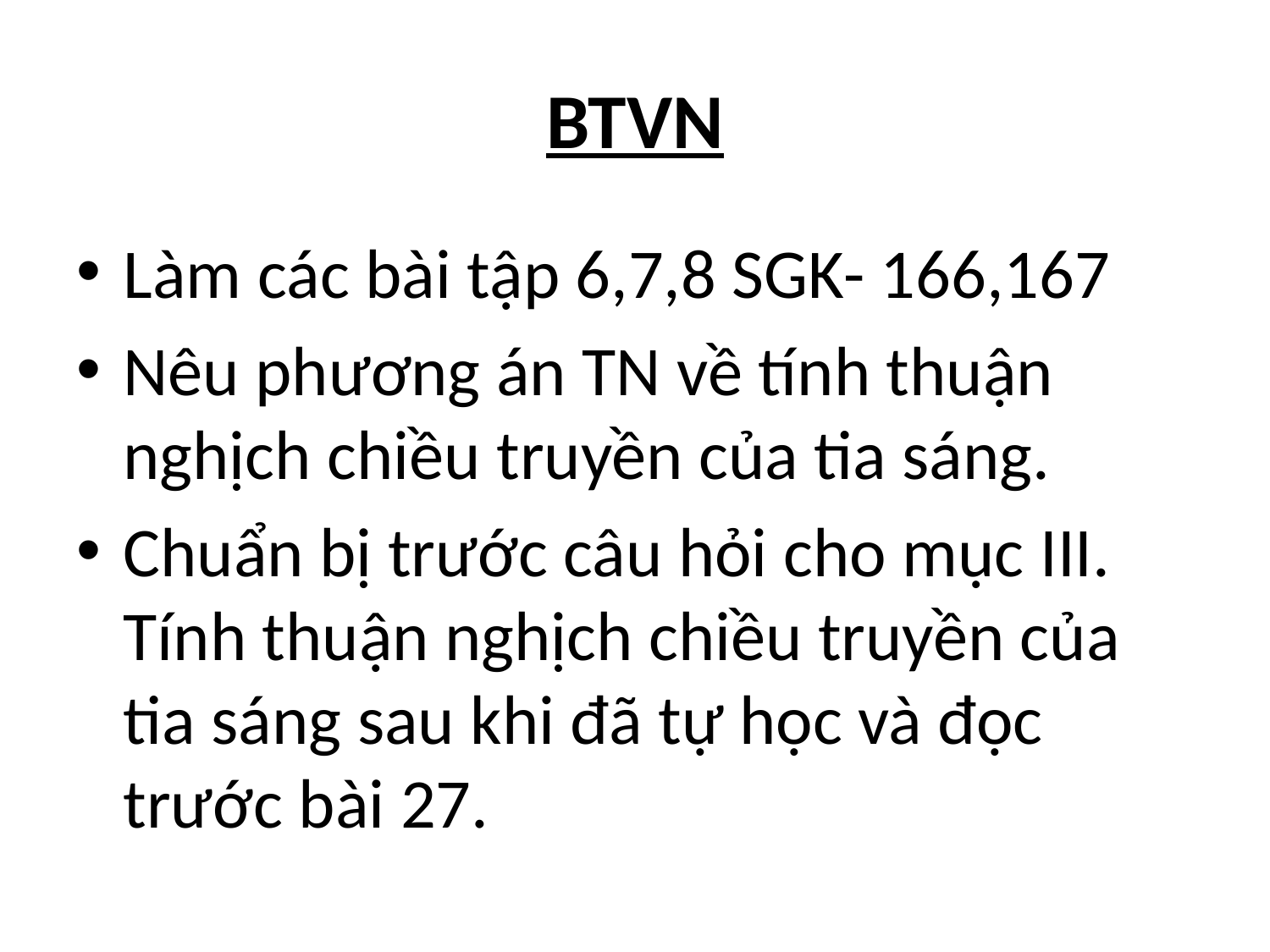

# BTVN
Làm các bài tập 6,7,8 SGK- 166,167
Nêu phương án TN về tính thuận nghịch chiều truyền của tia sáng.
Chuẩn bị trước câu hỏi cho mục III. Tính thuận nghịch chiều truyền của tia sáng sau khi đã tự học và đọc trước bài 27.